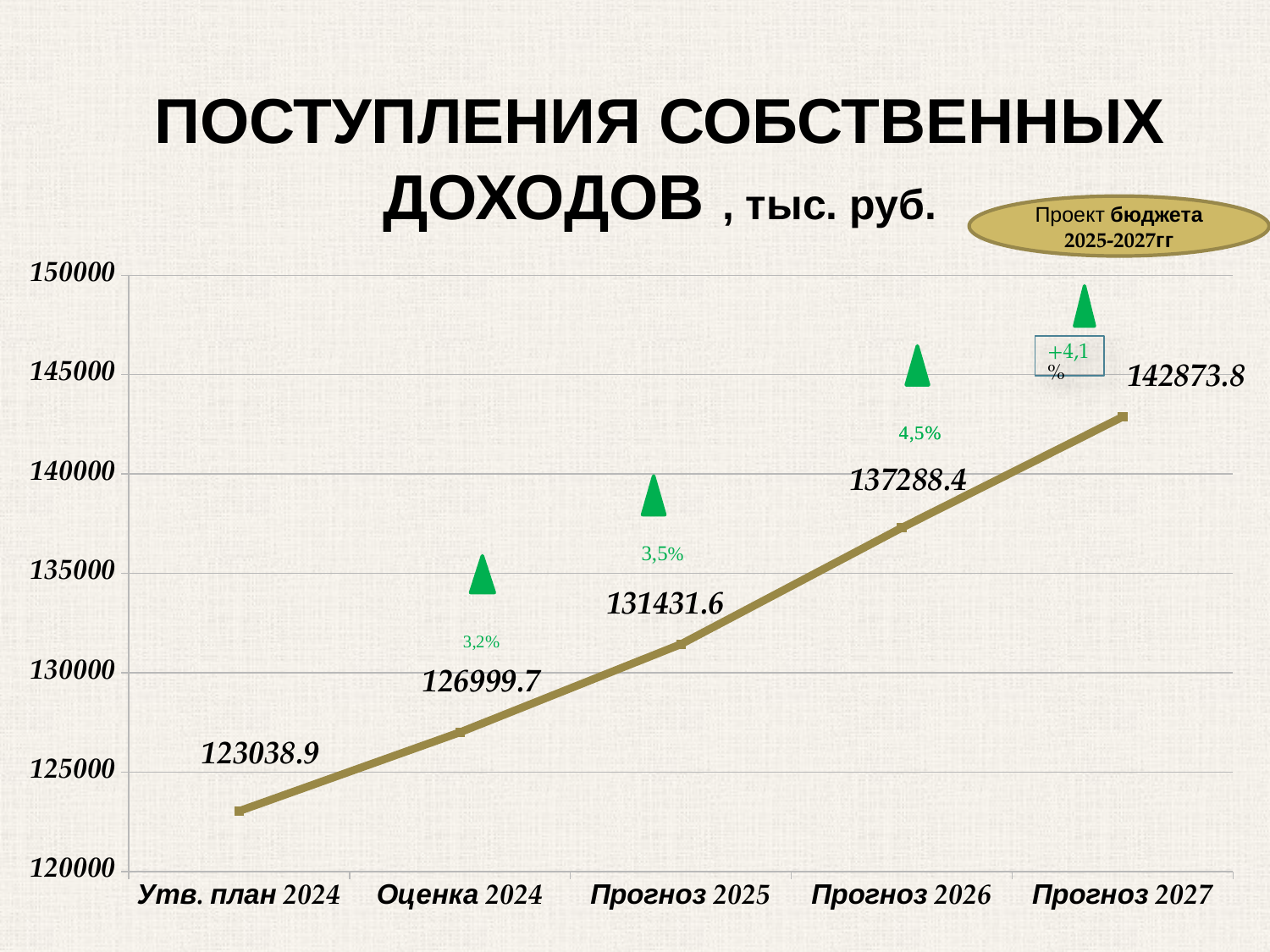

### Chart

| Category | Налоговые и неналоговые доходы |
|---|---|
| Утв. план 2024 | 123038.9 |
| Оценка 2024 | 126999.7 |
| Прогноз 2025 | 131431.6 |
| Прогноз 2026 | 137288.4 |
| Прогноз 2027 | 142873.8 |
# ПОСТУПЛЕНИЯ СОБСТВЕННЫХ ДОХОДОВ , тыс. руб.
Проект бюджета 2025-2027гг